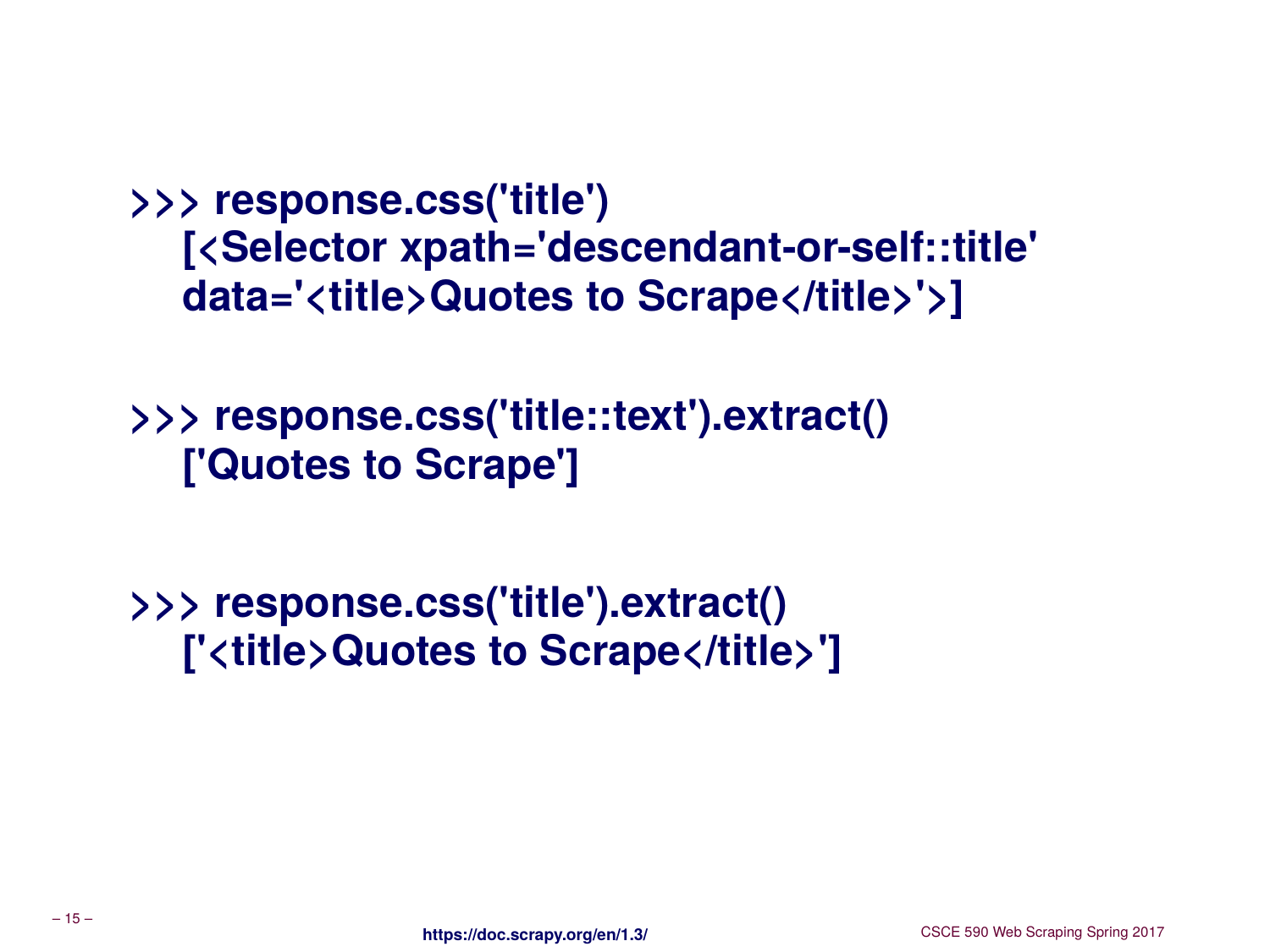

#
>>> response.css('title')
[<Selector xpath='descendant-or-self::title' data='<title>Quotes to Scrape</title>'>]
>>> response.css('title::text').extract()
['Quotes to Scrape']

>>> response.css('title').extract()
['<title>Quotes to Scrape</title>']
https://doc.scrapy.org/en/1.3/